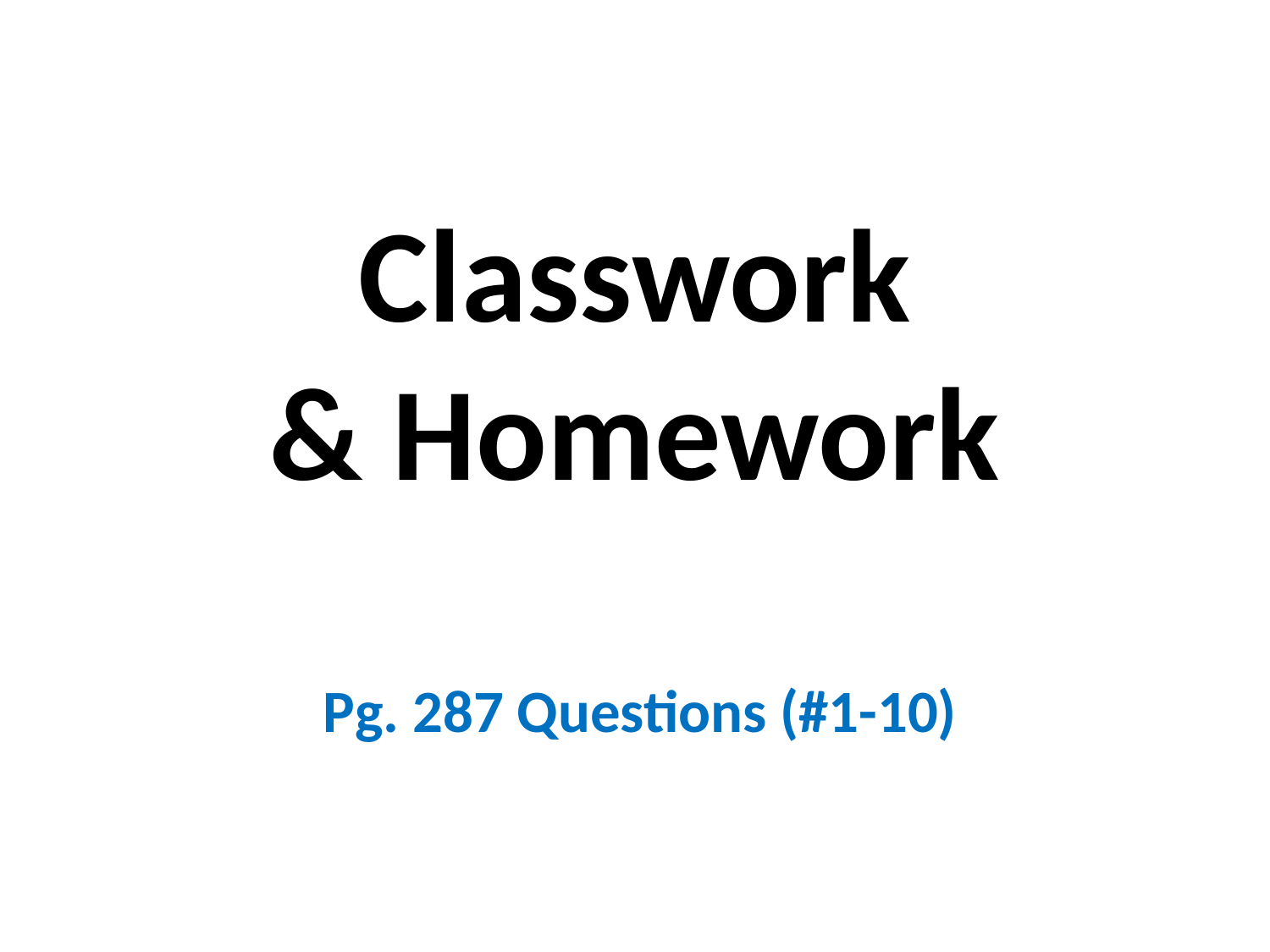

# Classwork & Homework

Pg. 287 Questions (#1-10)